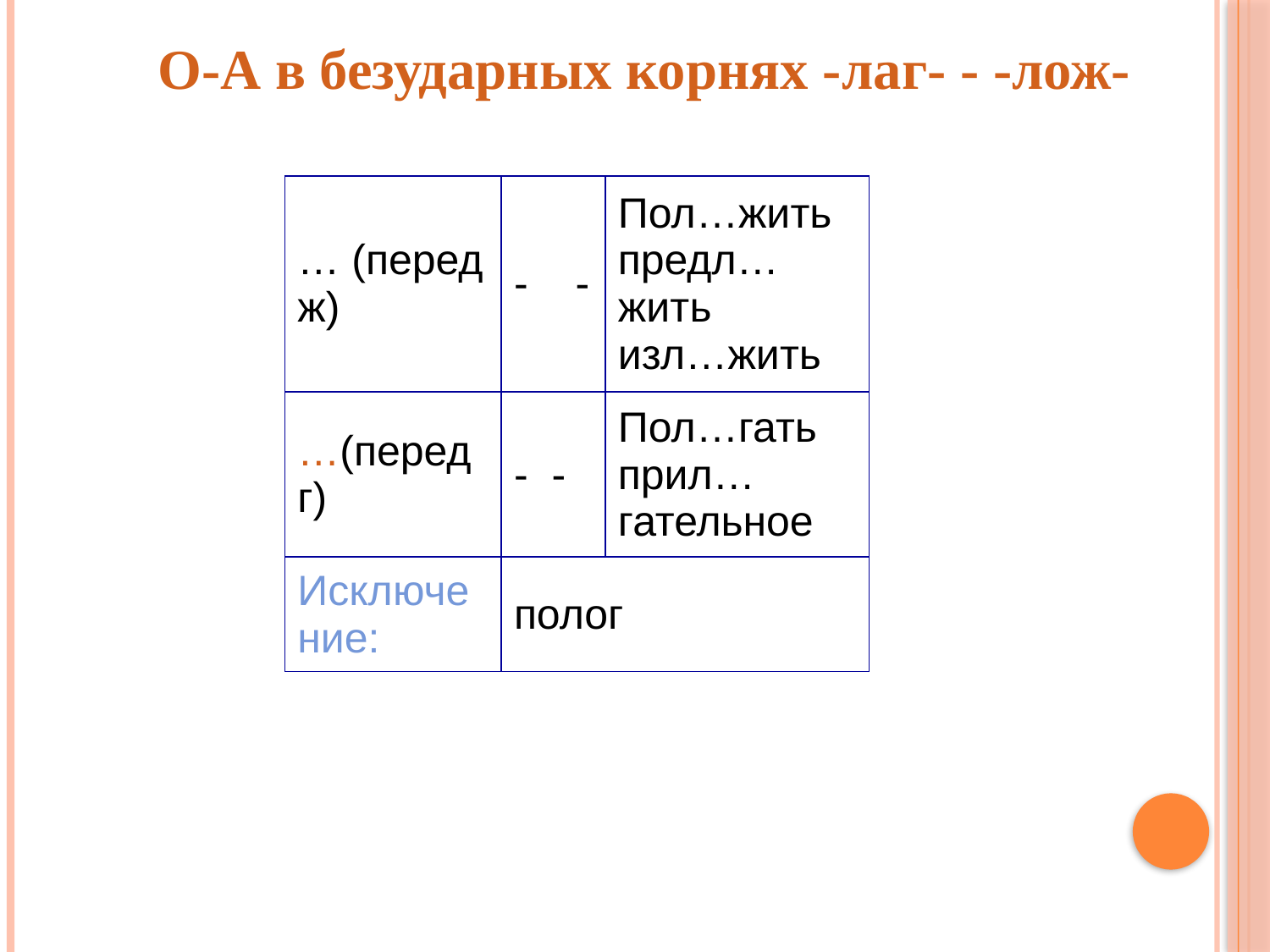

О-А в безударных корнях -лаг- - -лож-
| … (перед ж) | - - | Пол…жить  предл…жить  изл…жить |
| --- | --- | --- |
| …(перед г) | - - | Пол…гать  прил…гательное |
| Исключение: | полог |  |